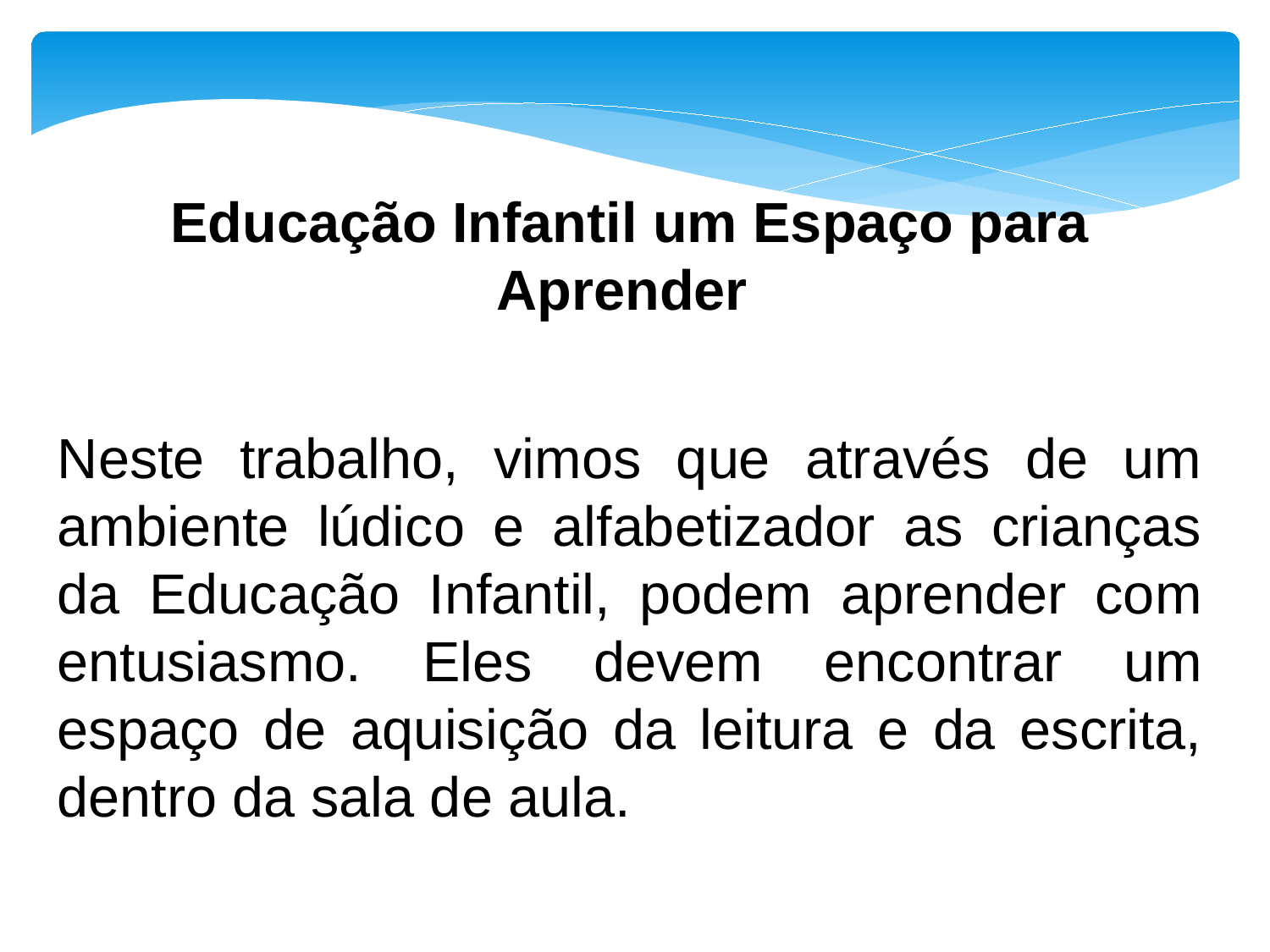

Educação Infantil um Espaço para Aprender
Neste trabalho, vimos que através de um ambiente lúdico e alfabetizador as crianças da Educação Infantil, podem aprender com entusiasmo. Eles devem encontrar um espaço de aquisição da leitura e da escrita, dentro da sala de aula.